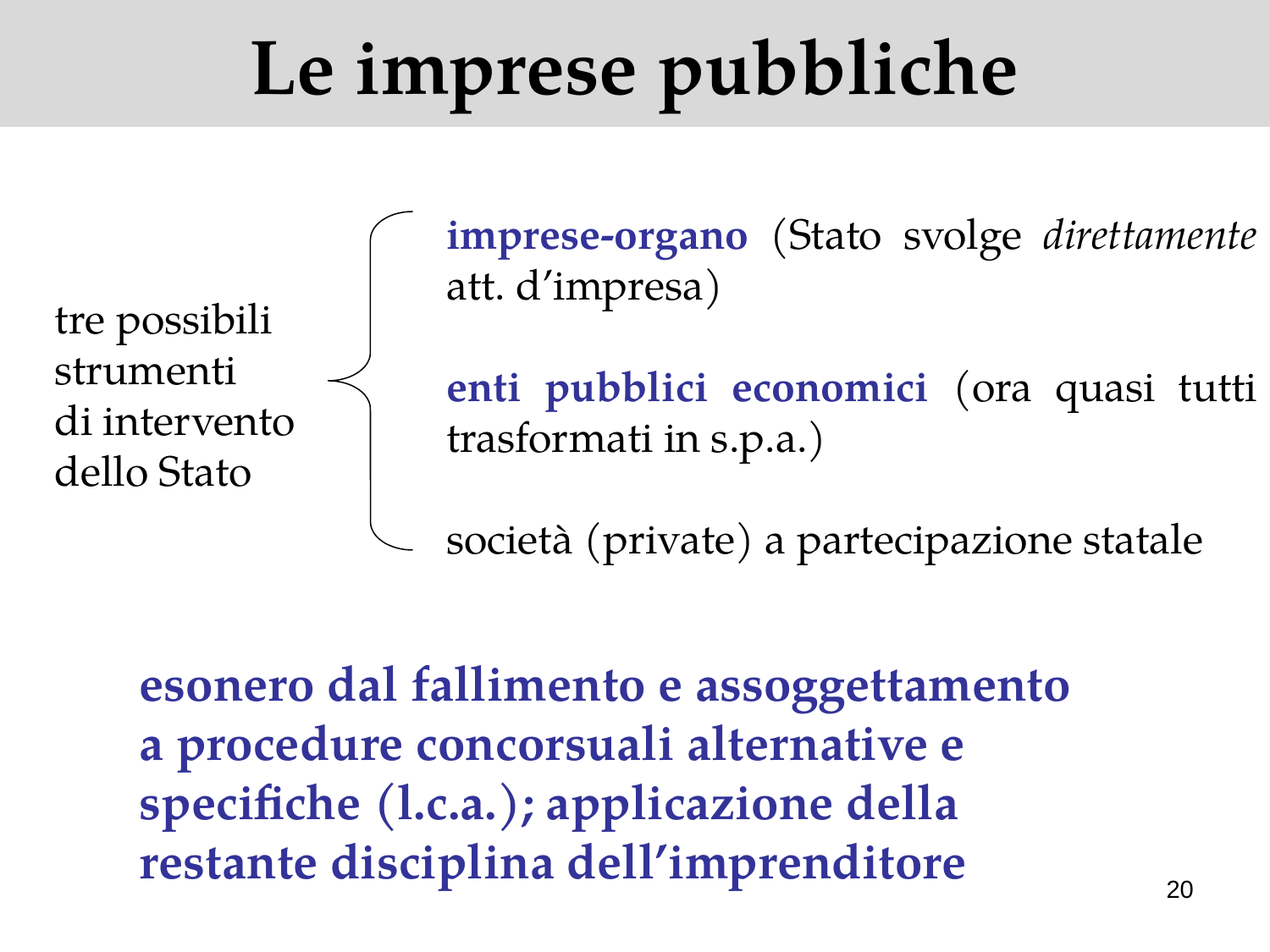

# Le imprese pubbliche
imprese-organo (Stato svolge direttamente att. d’impresa)

enti pubblici economici (ora quasi tutti trasformati in s.p.a.)

società (private) a partecipazione statale

tre possibili strumenti
di intervento dello Stato
esonero dal fallimento e assoggettamento a procedure concorsuali alternative e specifiche (l.c.a.); applicazione della restante disciplina dell’imprenditore
20